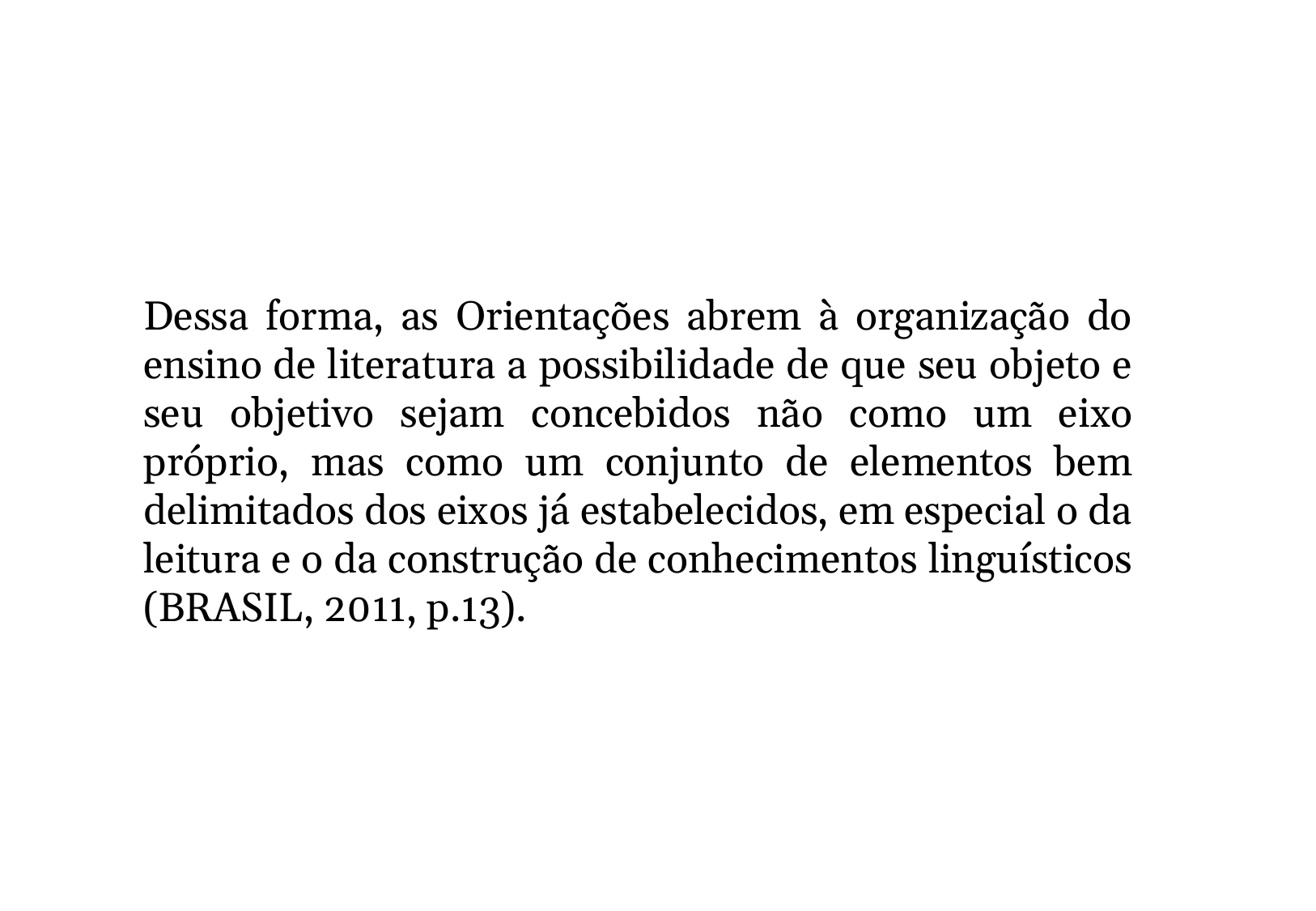

Dessa forma, as Orientações abrem à organização do ensino de literatura a possibilidade de que seu objeto e seu objetivo sejam concebidos não como um eixo próprio, mas como um conjunto de elementos bem delimitados dos eixos já estabelecidos, em especial o da leitura e o da construção de conhecimentos linguísticos (BRASIL, 2011, p.13).